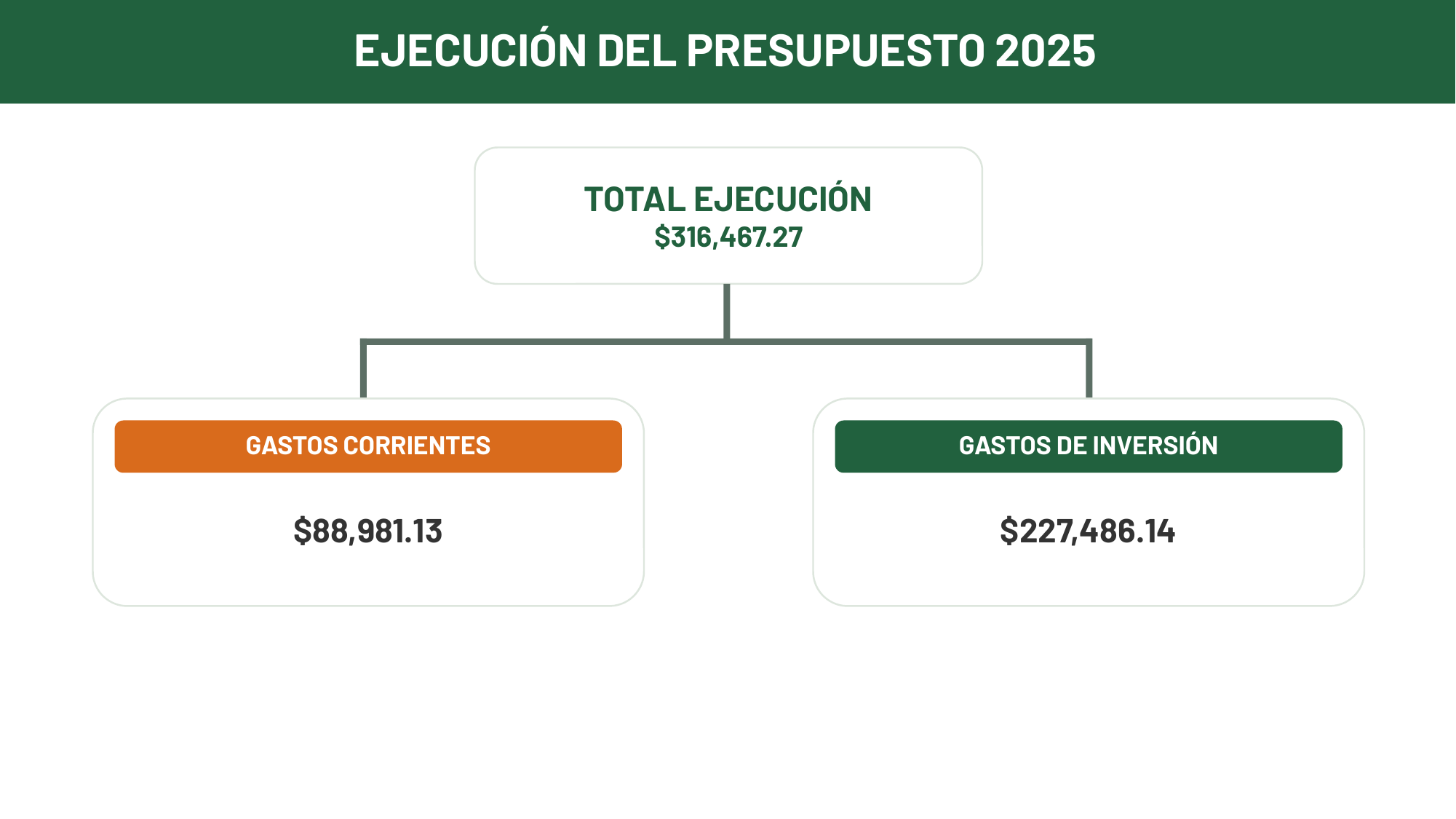

EJECUCIÓN DEL PRESUPUESTO 2025

TOTAL EJECUCIÓN
$316,467.27

GASTOS CORRIENTES
GASTOS DE INVERSIÓN
$88,981.13
$227,486.14